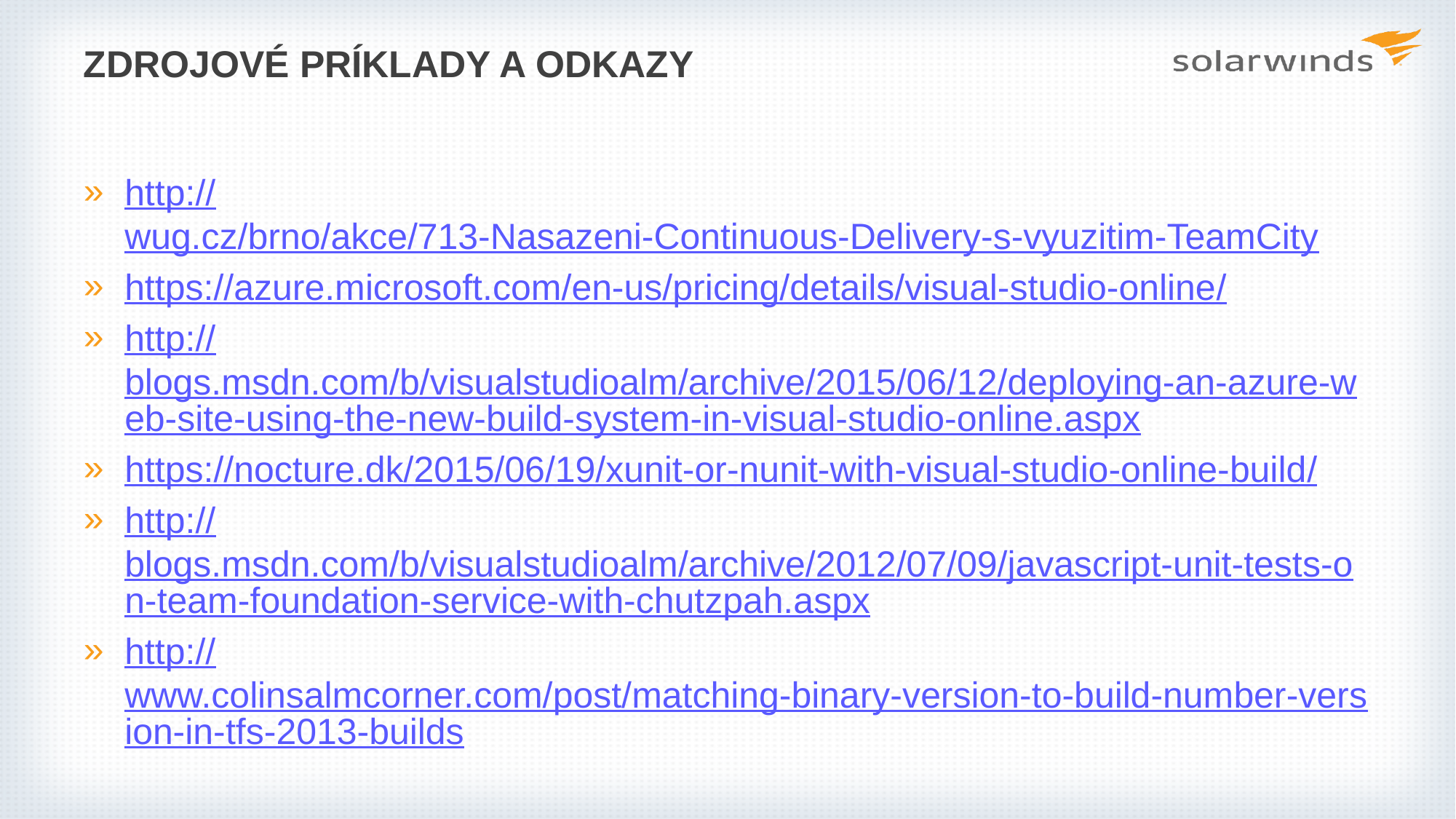

# Zdrojové príklady a odkazy
http://wug.cz/brno/akce/713-Nasazeni-Continuous-Delivery-s-vyuzitim-TeamCity
https://azure.microsoft.com/en-us/pricing/details/visual-studio-online/
http://blogs.msdn.com/b/visualstudioalm/archive/2015/06/12/deploying-an-azure-web-site-using-the-new-build-system-in-visual-studio-online.aspx
https://nocture.dk/2015/06/19/xunit-or-nunit-with-visual-studio-online-build/
http://blogs.msdn.com/b/visualstudioalm/archive/2012/07/09/javascript-unit-tests-on-team-foundation-service-with-chutzpah.aspx
http://www.colinsalmcorner.com/post/matching-binary-version-to-build-number-version-in-tfs-2013-builds